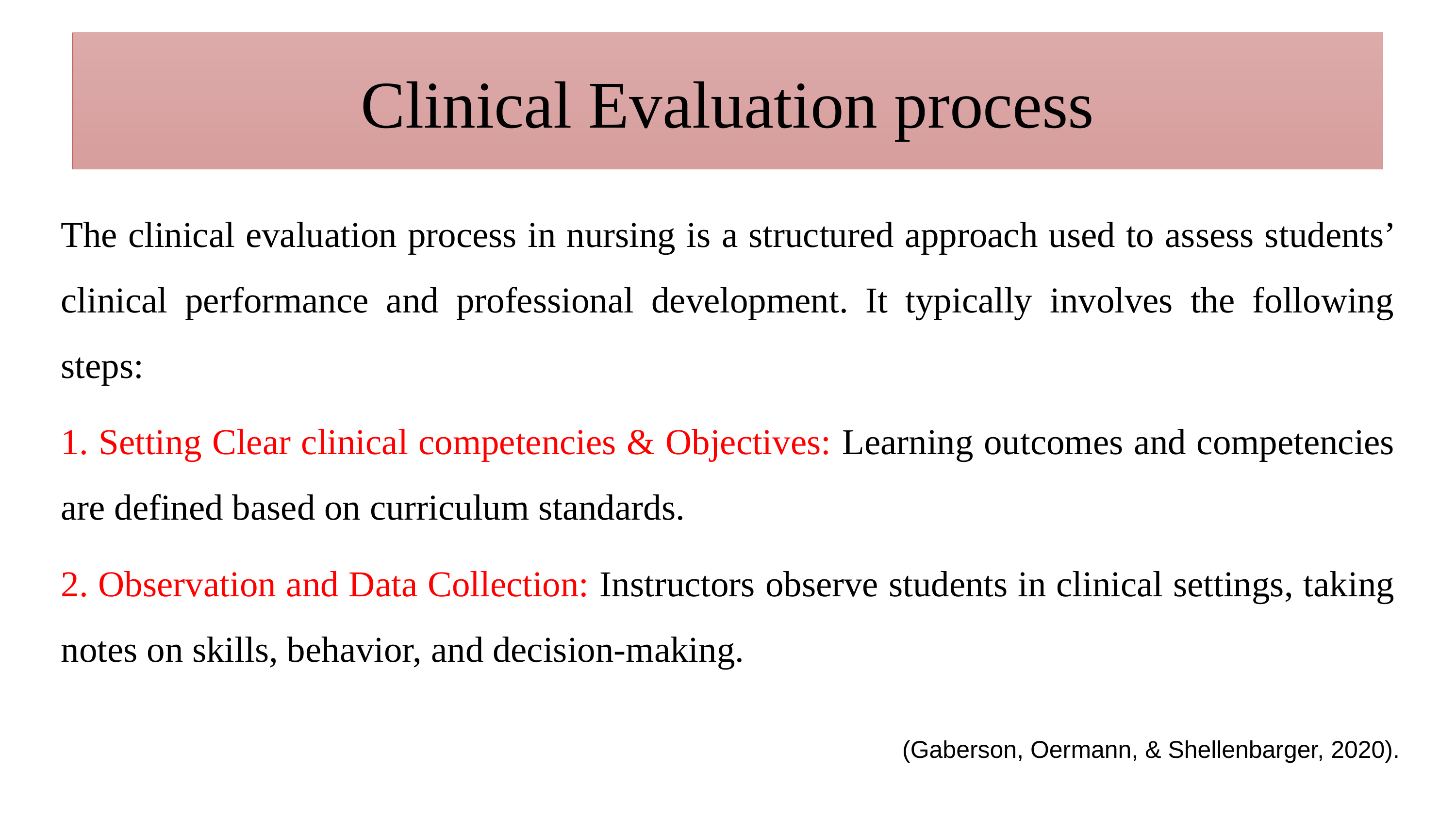

# Clinical Evaluation process
The clinical evaluation process in nursing is a structured approach used to assess students’ clinical performance and professional development. It typically involves the following steps:
1. Setting Clear clinical competencies & Objectives: Learning outcomes and competencies are defined based on curriculum standards.
2. Observation and Data Collection: Instructors observe students in clinical settings, taking notes on skills, behavior, and decision-making.
(Gaberson, Oermann, & Shellenbarger, 2020).